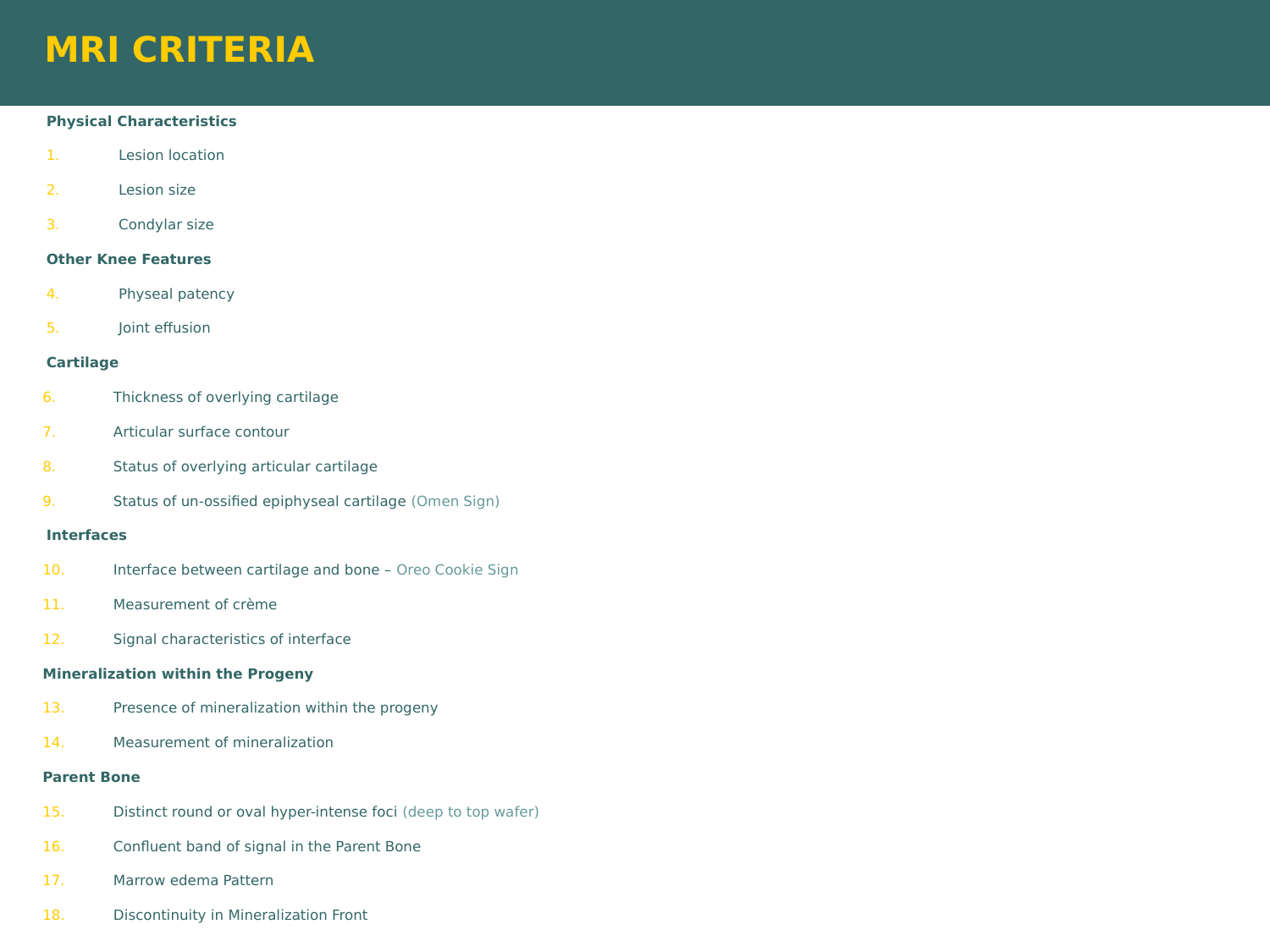

MRI CRITERIA
Physical Characteristics
Lesion location
Lesion size
Condylar size
Other Knee Features
Physeal patency
Joint effusion
Cartilage
Thickness of overlying cartilage
Articular surface contour
Status of overlying articular cartilage
Status of un-ossified epiphyseal cartilage (Omen Sign)
Interfaces
Interface between cartilage and bone – Oreo Cookie Sign
Measurement of crème
Signal characteristics of interface
Mineralization within the Progeny
Presence of mineralization within the progeny
Measurement of mineralization
Parent Bone
Distinct round or oval hyper-intense foci (deep to top wafer)
Confluent band of signal in the Parent Bone
Marrow edema Pattern
Discontinuity in Mineralization Front